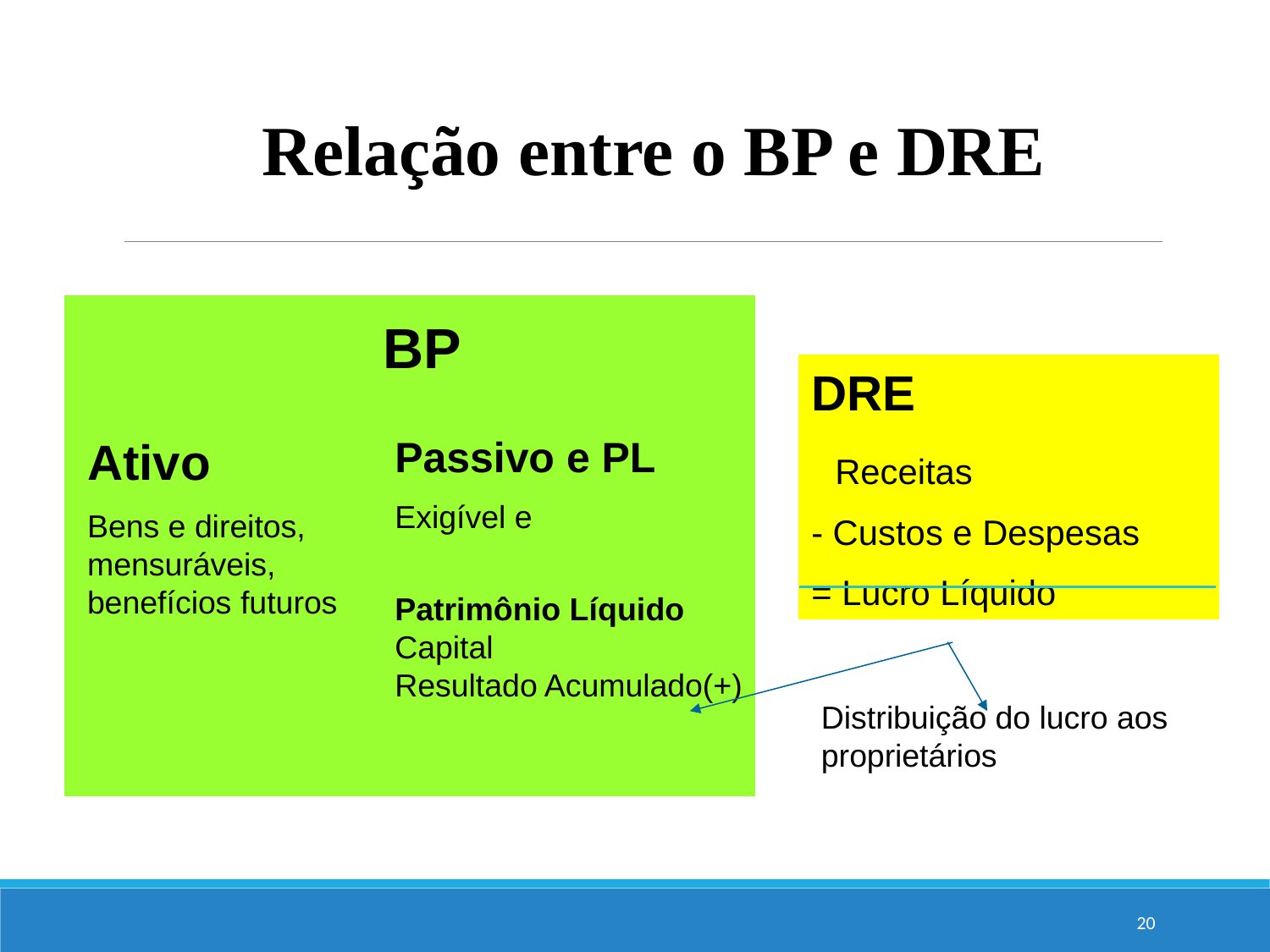

Relação entre o BP e DRE

BP
DRE
  Receitas
- Custos e Despesas
= Lucro Líquido
Ativo
Bens e direitos, mensuráveis, benefícios futuros
Passivo e PL
Exigível e

Patrimônio Líquido
Capital
Resultado Acumulado(+)

Distribuição do lucro aos proprietários
20